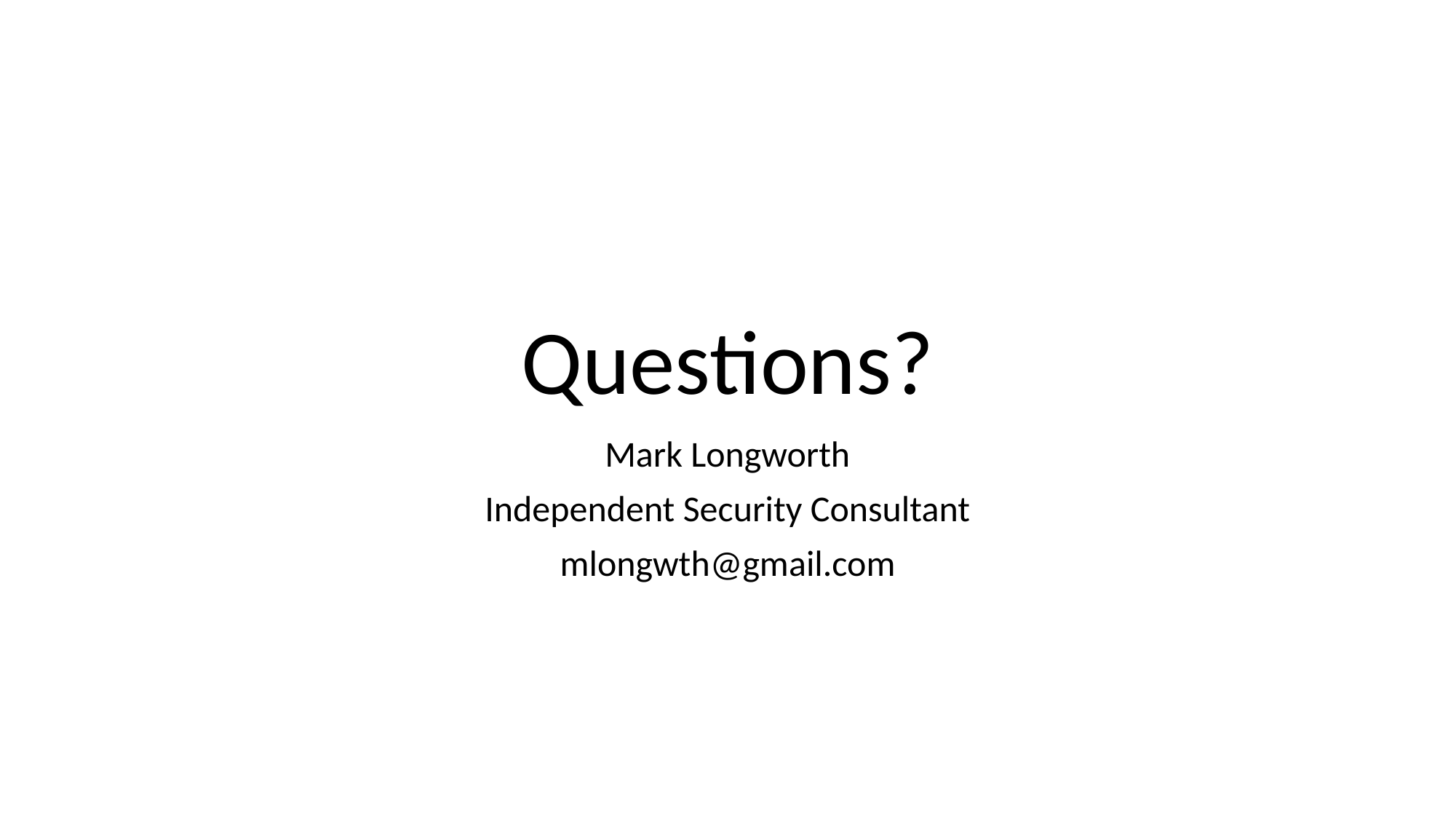

# Questions?
Mark Longworth
Independent Security Consultant
mlongwth@gmail.com